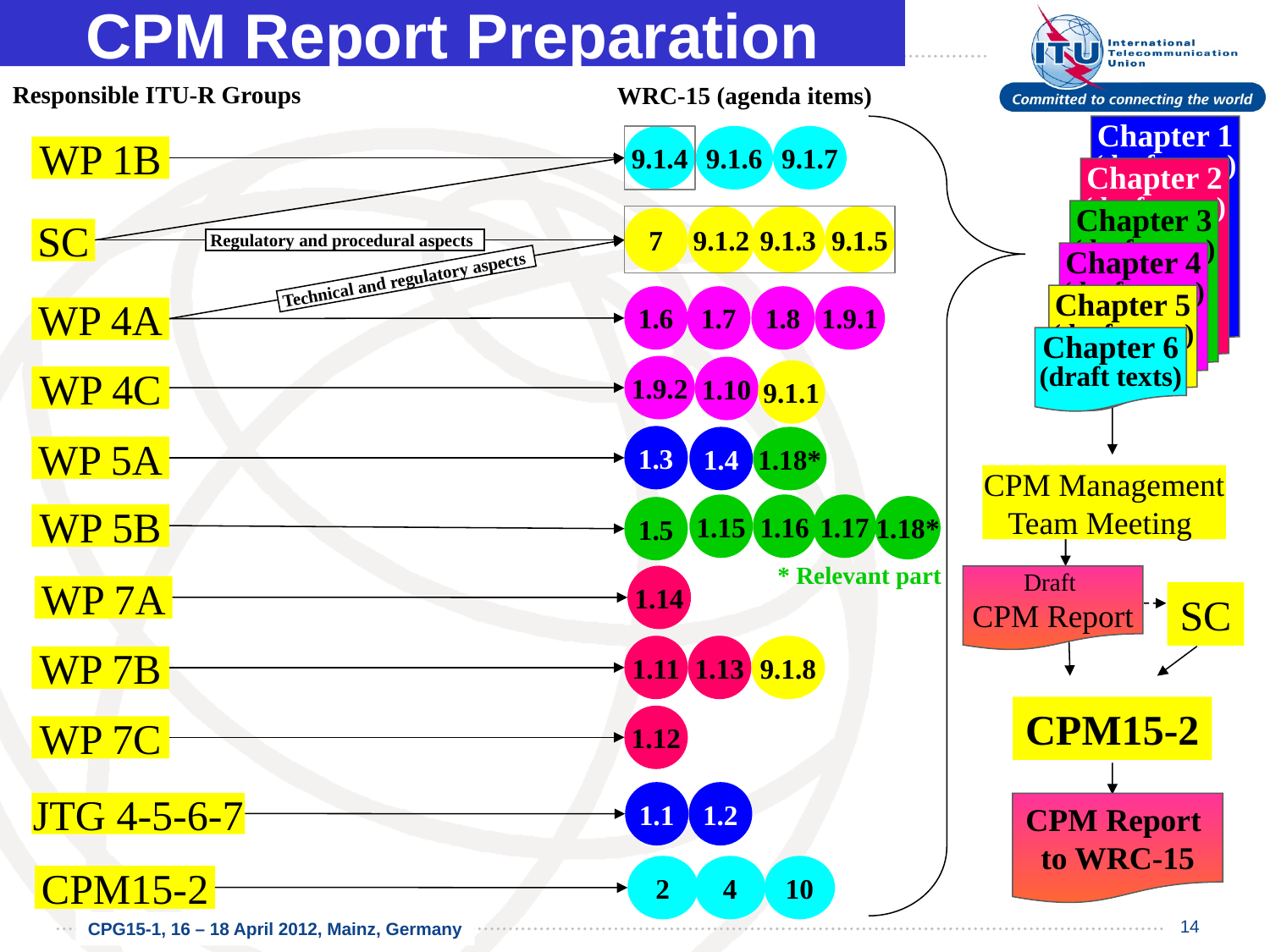

CPM Report Preparation
Responsible ITU-R Groups
WRC-15 (agenda items)

Chapter 1
(draft texts)
9.1.4

9.1.6
9.1.7
WP 1B
Chapter 2
(draft texts)
Chapter 3
(draft texts)
9.1.2
9.1.5
9.1.3

7
SC
 Regulatory and procedural aspects
Chapter 4
(draft texts)
 Technical and regulatory aspects
Chapter 5
(draft texts)
1.6
1.7
1.8
1.9.1
WP 4A
Chapter 6
(draft texts)
1.9.2
1.10
9.1.1
WP 4C

1.3
1.4
1.18*
WP 5A
CPM Management
Team Meeting
1.15
1.16
1.17
1.18*
1.5
WP 5B

* Relevant part
1.14
Draft
CPM Report
WP 7A
SC

1.11
1.13
9.1.8

WP 7B

CPM15-2
1.12
WP 7C

1.1
1.2
JTG 4-5-6-7
CPM Report
to WRC-15
2
4
10
CPM15-2
14